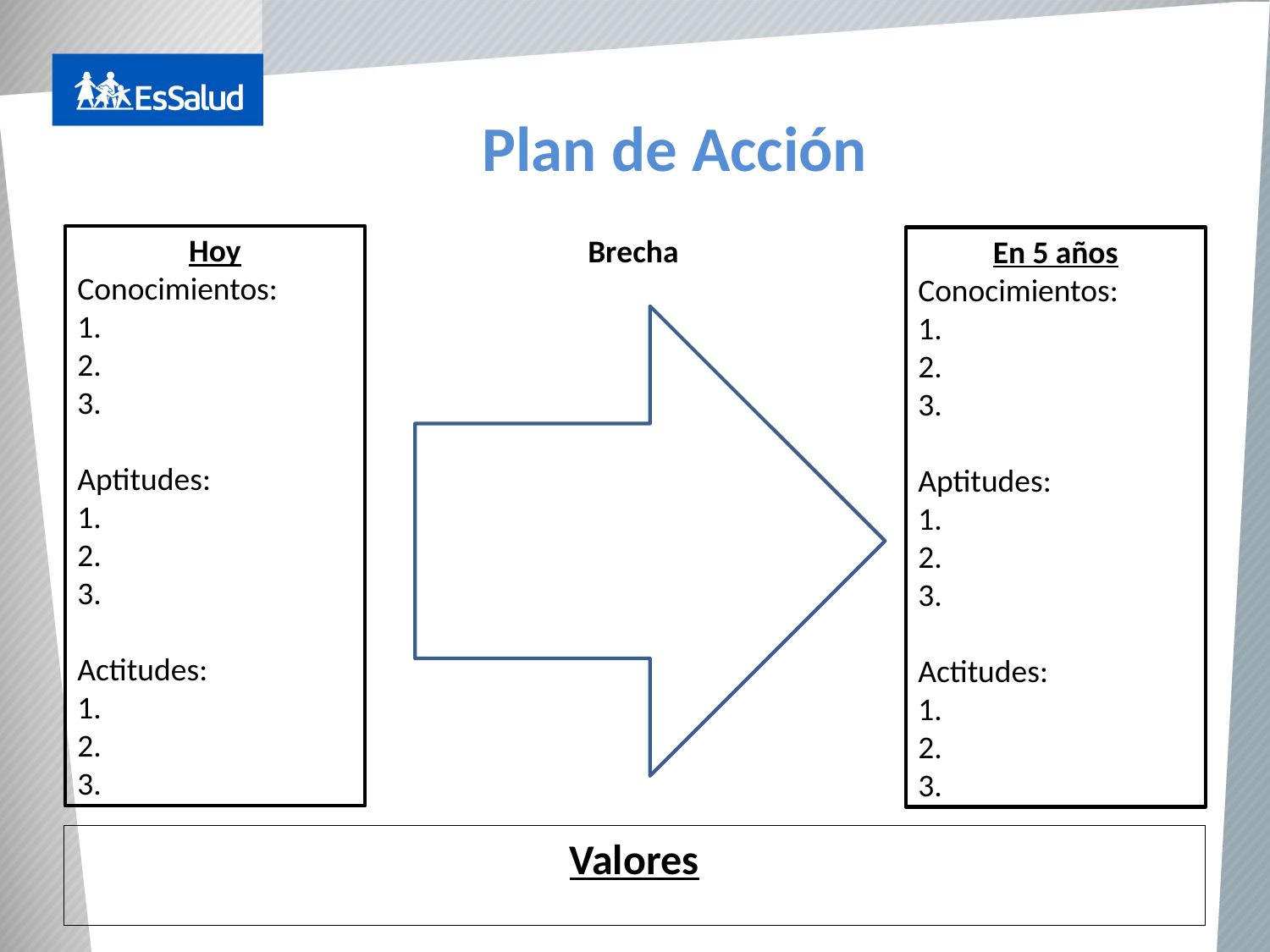

# Plan de Acción
Brecha
Hoy
Conocimientos:
1.
2.
3.

Aptitudes:
1.
2.
3.

Actitudes:
1.
2.
3.
En 5 años
Conocimientos:
1.
2.
3.

Aptitudes:
1.
2.
3.

Actitudes:
1.
2.
3.

Valores